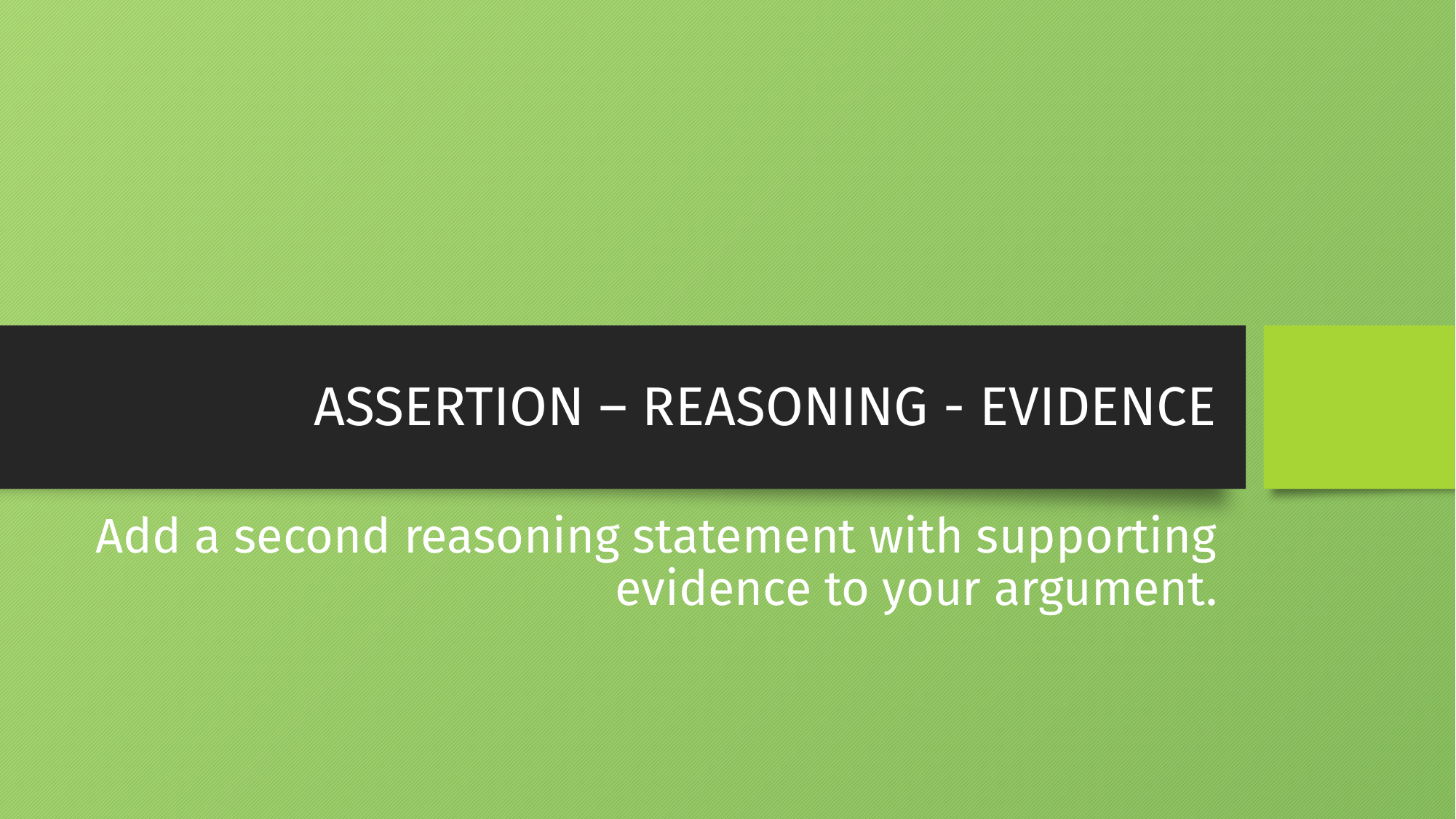

# ASSERTION – REASONING - EVIDENCE
Add a second reasoning statement with supporting evidence to your argument.